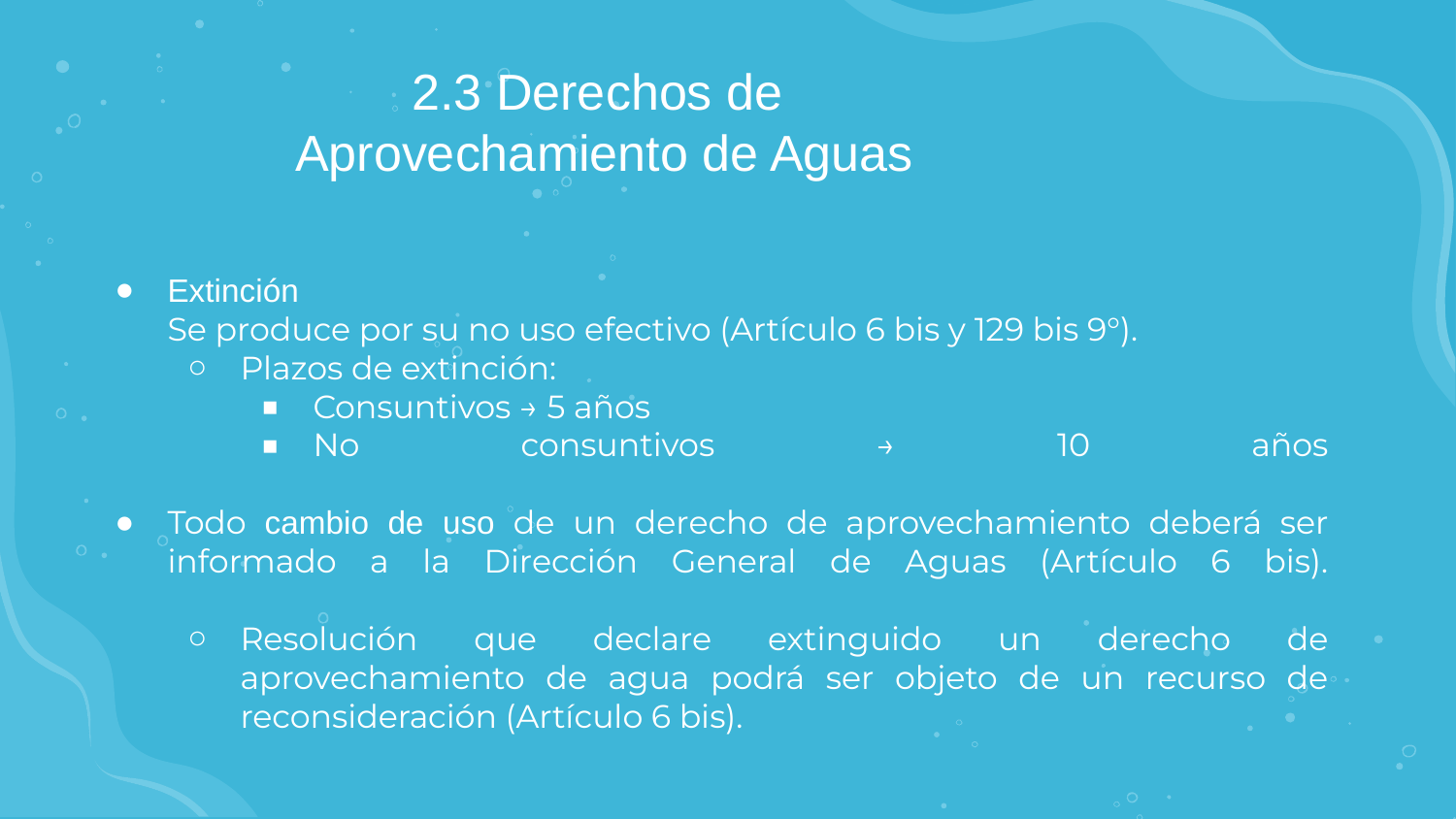

# 2.3 Derechos de Aprovechamiento de Aguas
Extinción
Se produce por su no uso efectivo (Artículo 6 bis y 129 bis 9°).
Plazos de extinción:
Consuntivos → 5 años
No consuntivos → 10 años
Todo cambio de uso de un derecho de aprovechamiento deberá ser informado a la Dirección General de Aguas (Artículo 6 bis).
Resolución que declare extinguido un derecho de aprovechamiento de agua podrá ser objeto de un recurso de reconsideración (Artículo 6 bis).